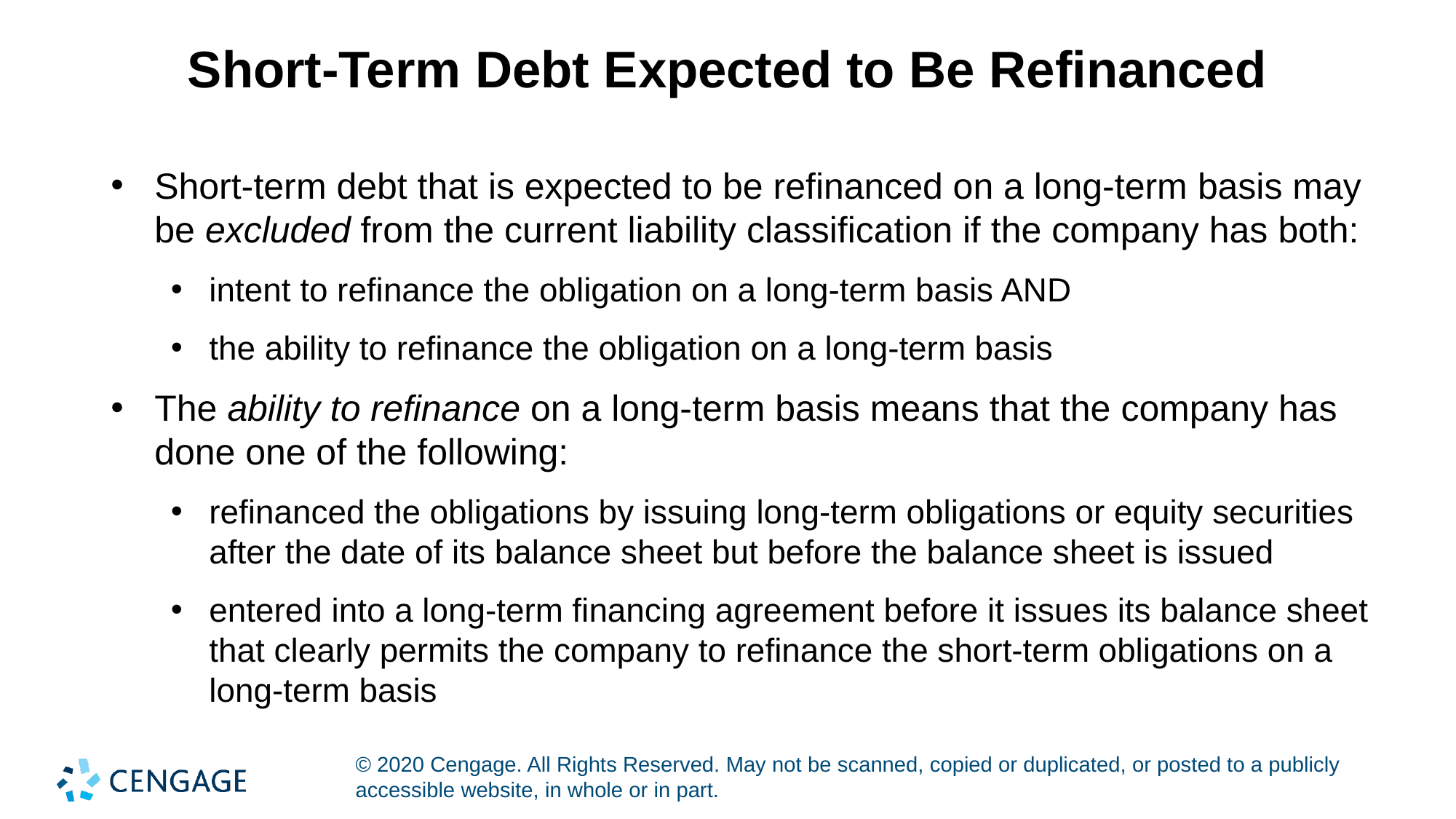

# Short-Term Debt Expected to Be Refinanced
Short-term debt that is expected to be refinanced on a long-term basis may be excluded from the current liability classification if the company has both:
intent to refinance the obligation on a long-term basis AND
the ability to refinance the obligation on a long-term basis
The ability to refinance on a long-term basis means that the company has done one of the following:
refinanced the obligations by issuing long-term obligations or equity securities after the date of its balance sheet but before the balance sheet is issued
entered into a long-term financing agreement before it issues its balance sheet that clearly permits the company to refinance the short-term obligations on a long-term basis